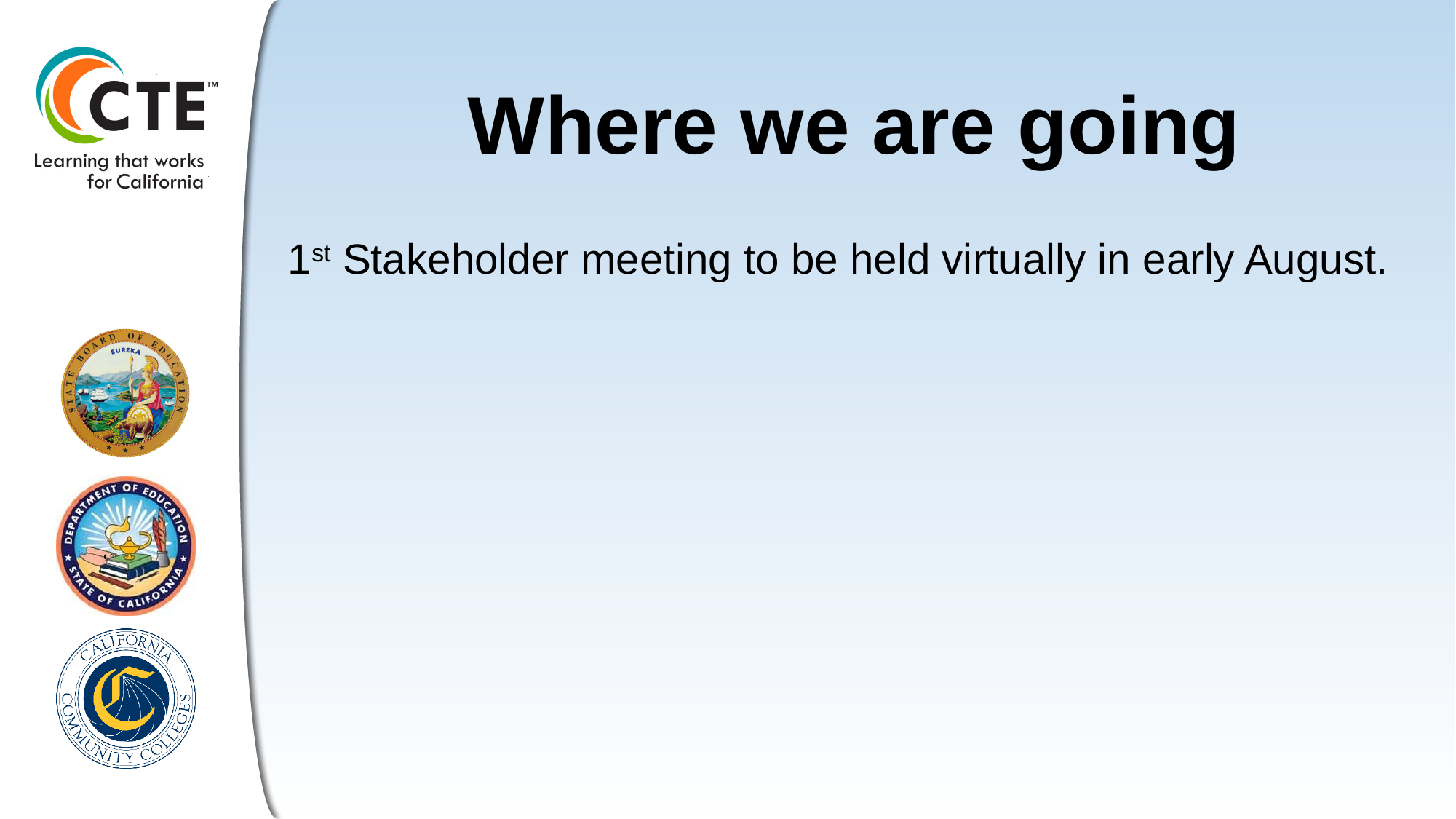

# Where we are going
1st Stakeholder meeting to be held virtually in early August.